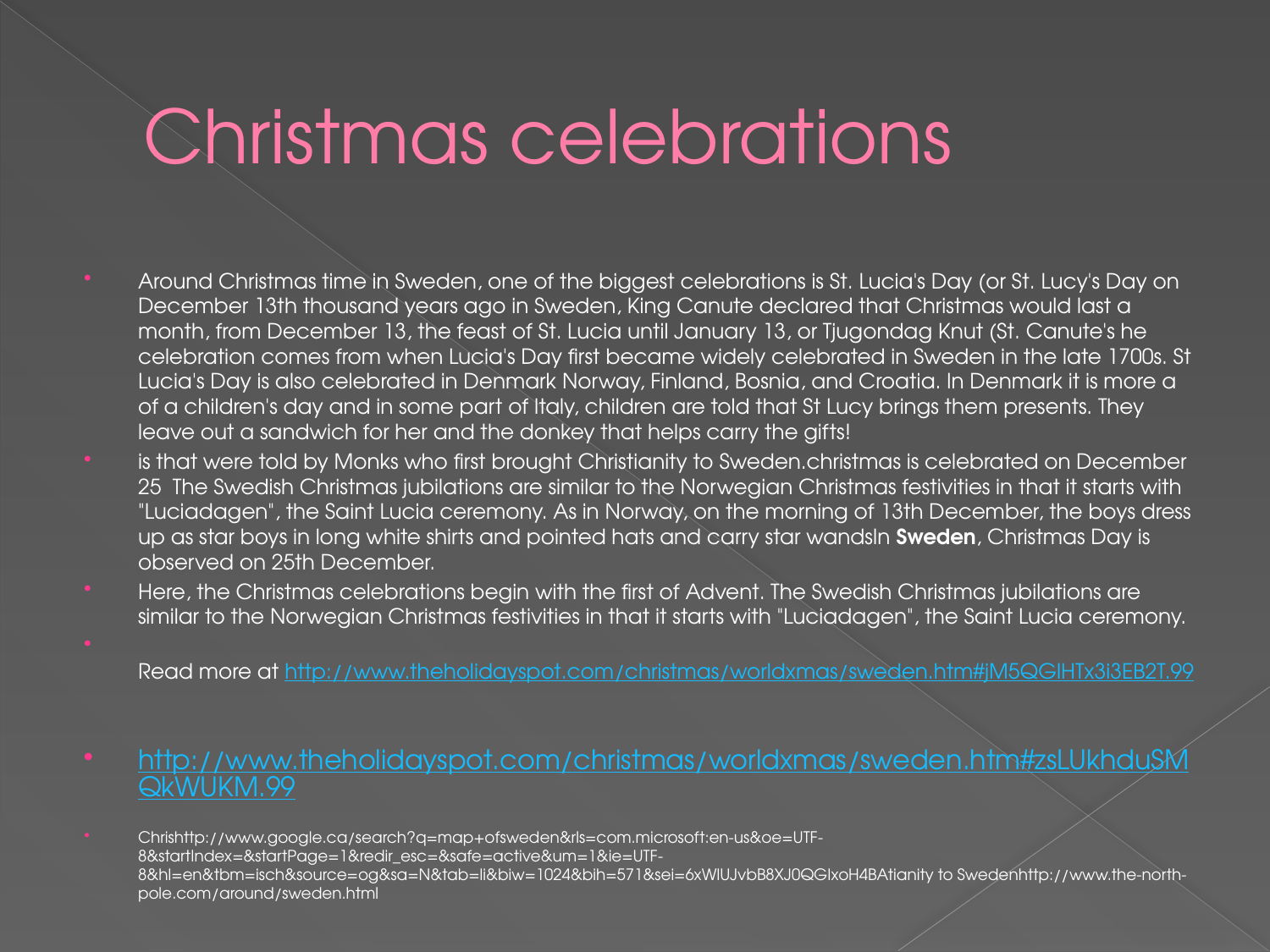

# Christmas celebrations
Around Christmas time in Sweden, one of the biggest celebrations is St. Lucia's Day (or St. Lucy's Day on December 13th thousand years ago in Sweden, King Canute declared that Christmas would last a month, from December 13, the feast of St. Lucia until January 13, or Tjugondag Knut (St. Canute's he celebration comes from when Lucia's Day first became widely celebrated in Sweden in the late 1700s. St Lucia's Day is also celebrated in Denmark Norway, Finland, Bosnia, and Croatia. In Denmark it is more a of a children's day and in some part of Italy, children are told that St Lucy brings them presents. They leave out a sandwich for her and the donkey that helps carry the gifts!
is that were told by Monks who first brought Christianity to Sweden.christmas is celebrated on December 25  The Swedish Christmas jubilations are similar to the Norwegian Christmas festivities in that it starts with "Luciadagen", the Saint Lucia ceremony. As in Norway, on the morning of 13th December, the boys dress up as star boys in long white shirts and pointed hats and carry star wandsIn Sweden, Christmas Day is observed on 25th December.
Here, the Christmas celebrations begin with the first of Advent. The Swedish Christmas jubilations are similar to the Norwegian Christmas festivities in that it starts with "Luciadagen", the Saint Lucia ceremony.
Read more at http://www.theholidayspot.com/christmas/worldxmas/sweden.htm#jM5QGIHTx3i3EB2T.99

http://www.theholidayspot.com/christmas/worldxmas/sweden.htm#zsLUkhduSMQkWUKM.99

Chrishttp://www.google.ca/search?q=map+ofsweden&rls=com.microsoft:en-us&oe=UTF-8&startIndex=&startPage=1&redir_esc=&safe=active&um=1&ie=UTF-8&hl=en&tbm=isch&source=og&sa=N&tab=li&biw=1024&bih=571&sei=6xWlUJvbB8XJ0QGIxoH4BAtianity to Swedenhttp://www.the-north-pole.com/around/sweden.html